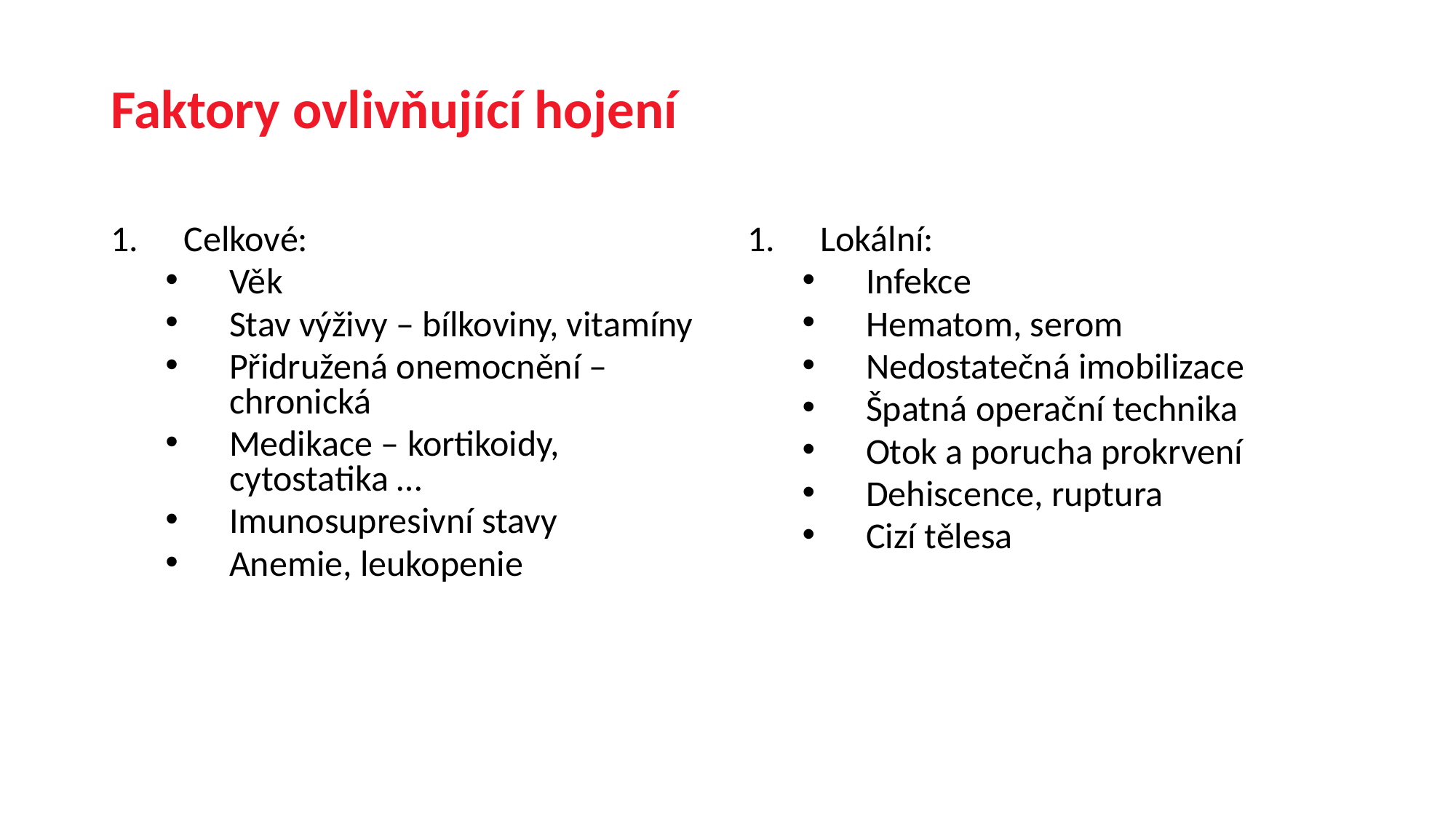

# Faktory ovlivňující hojení
Celkové:
Věk
Stav výživy – bílkoviny, vitamíny
Přidružená onemocnění – chronická
Medikace – kortikoidy, cytostatika …
Imunosupresivní stavy
Anemie, leukopenie
Lokální:
Infekce
Hematom, serom
Nedostatečná imobilizace
Špatná operační technika
Otok a porucha prokrvení
Dehiscence, ruptura
Cizí tělesa